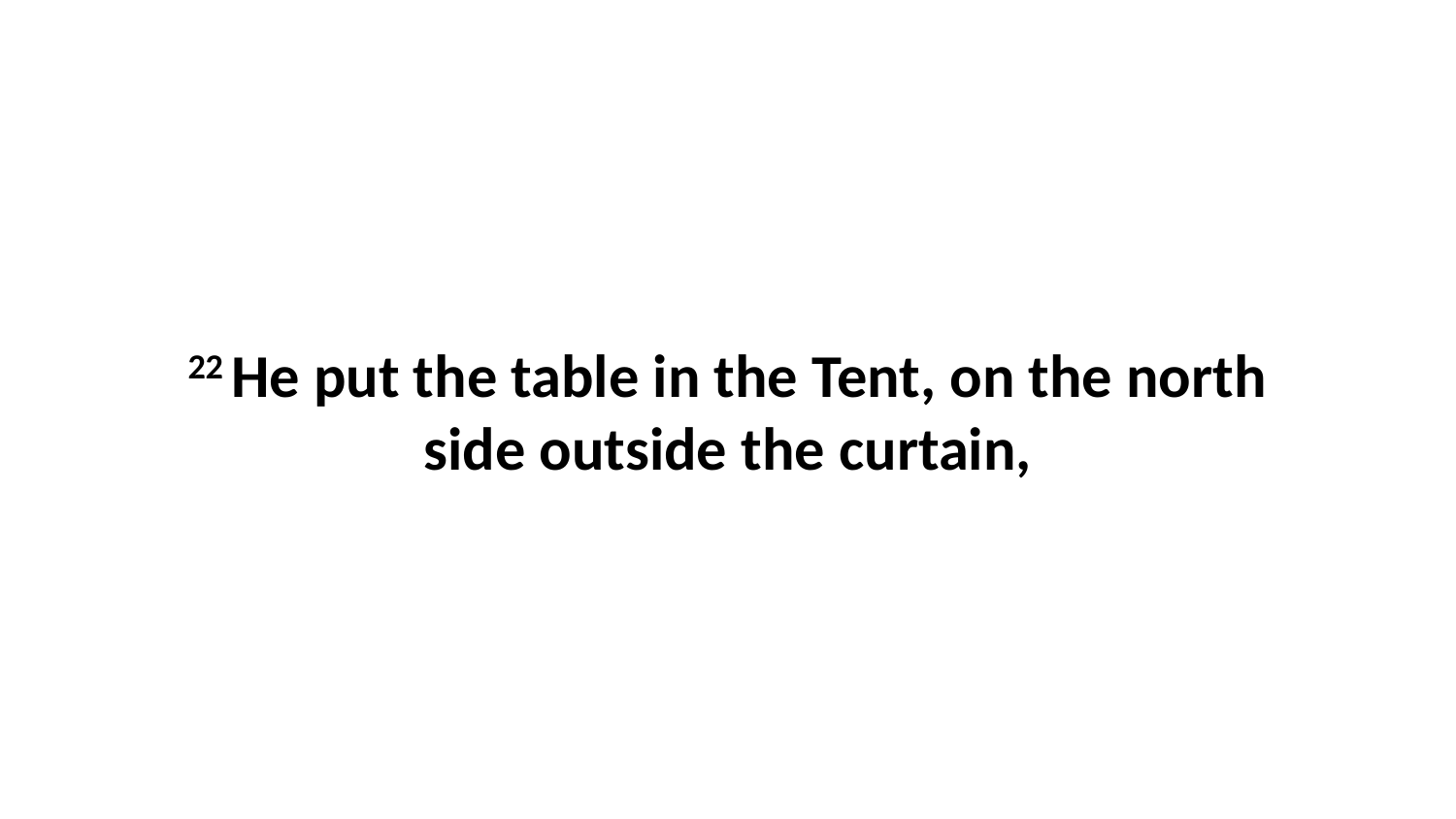

22 He put the table in the Tent, on the north side outside the curtain,